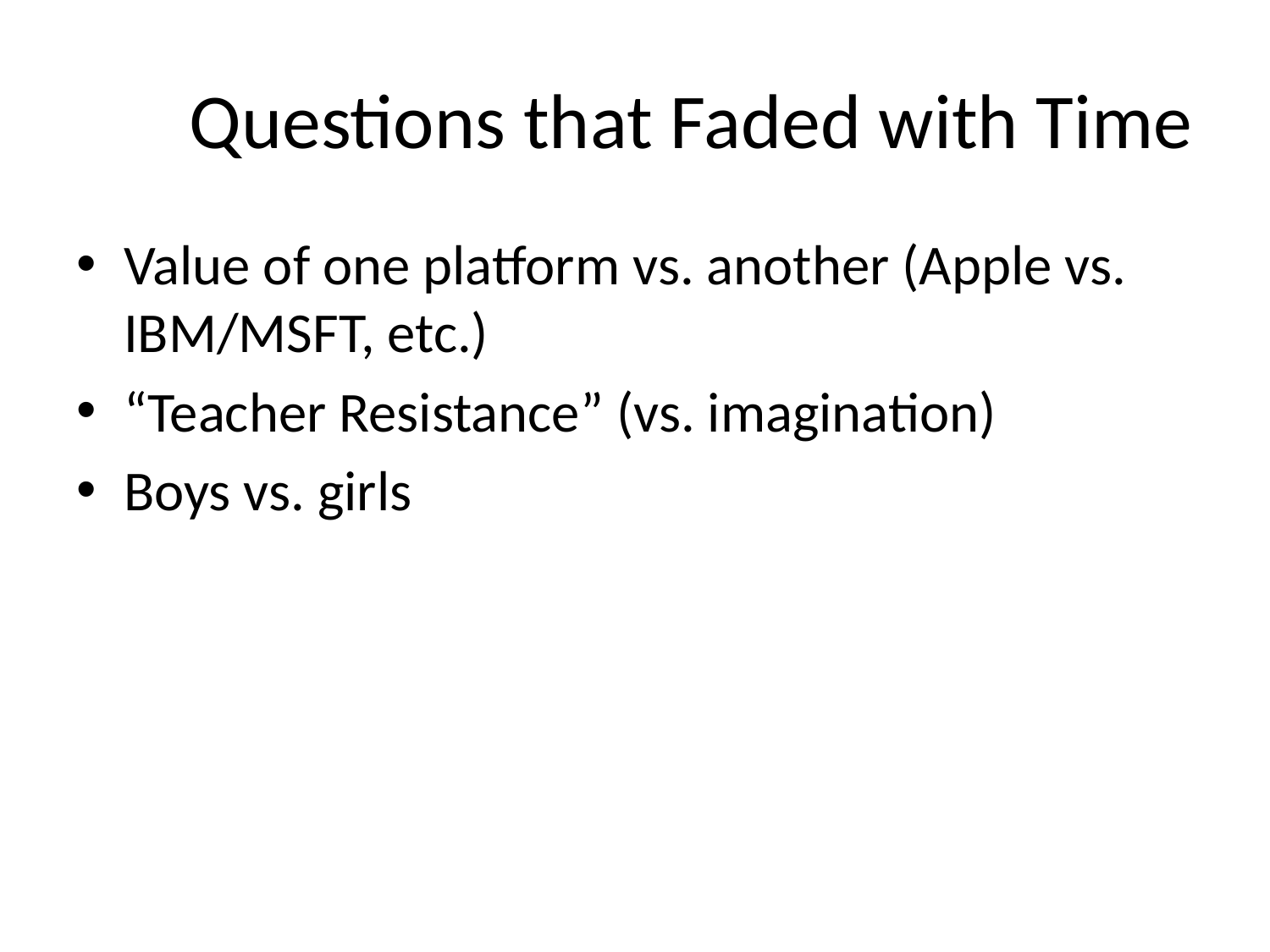

# Questions that Faded with Time
Value of one platform vs. another (Apple vs. IBM/MSFT, etc.)
“Teacher Resistance” (vs. imagination)
Boys vs. girls